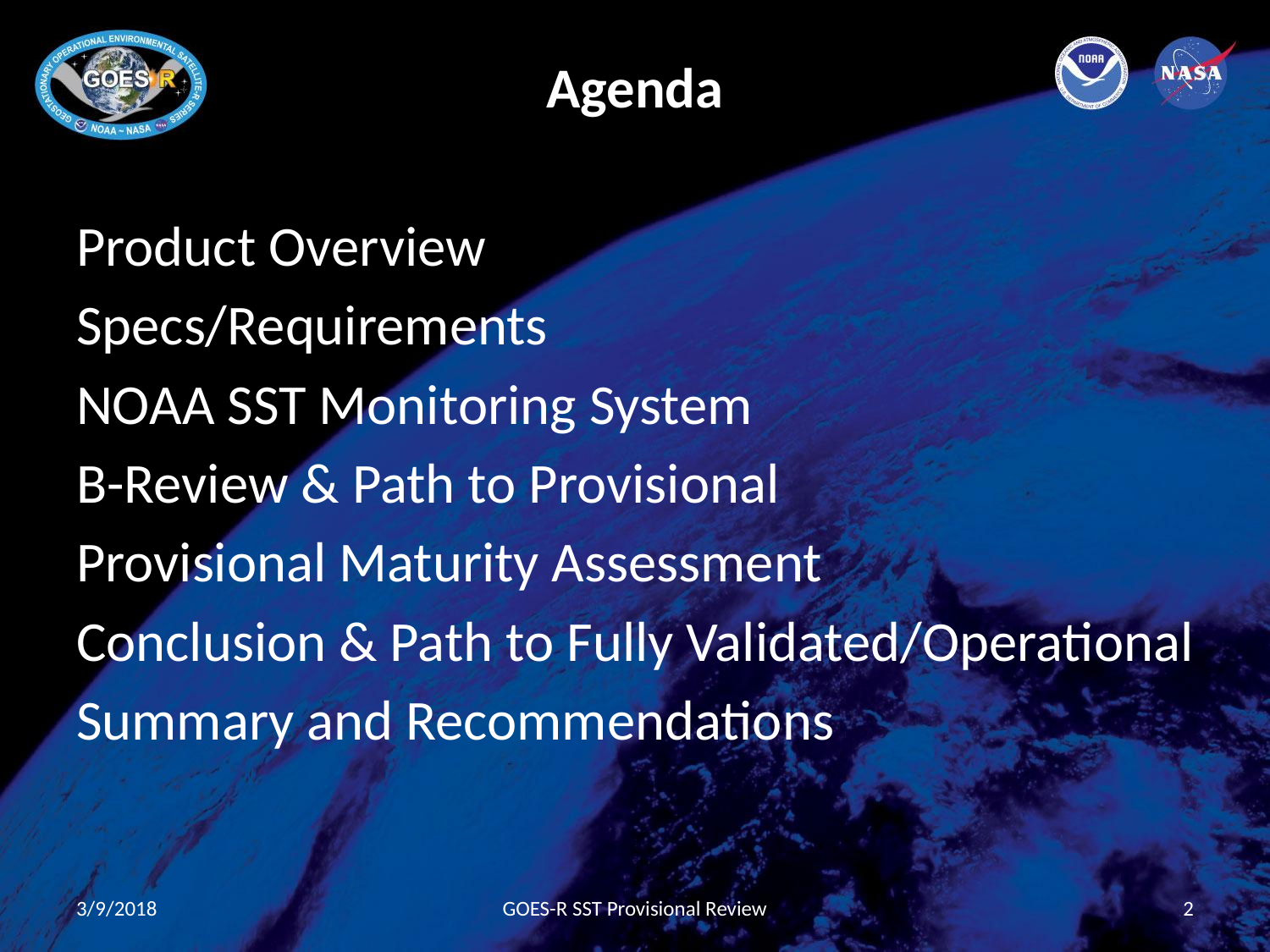

# Agenda
Product Overview
Specs/Requirements
NOAA SST Monitoring System
Β-Review & Path to Provisional
Provisional Maturity Assessment
Conclusion & Path to Fully Validated/Operational
Summary and Recommendations

3/9/2018
GOES-R SST Provisional Review
2